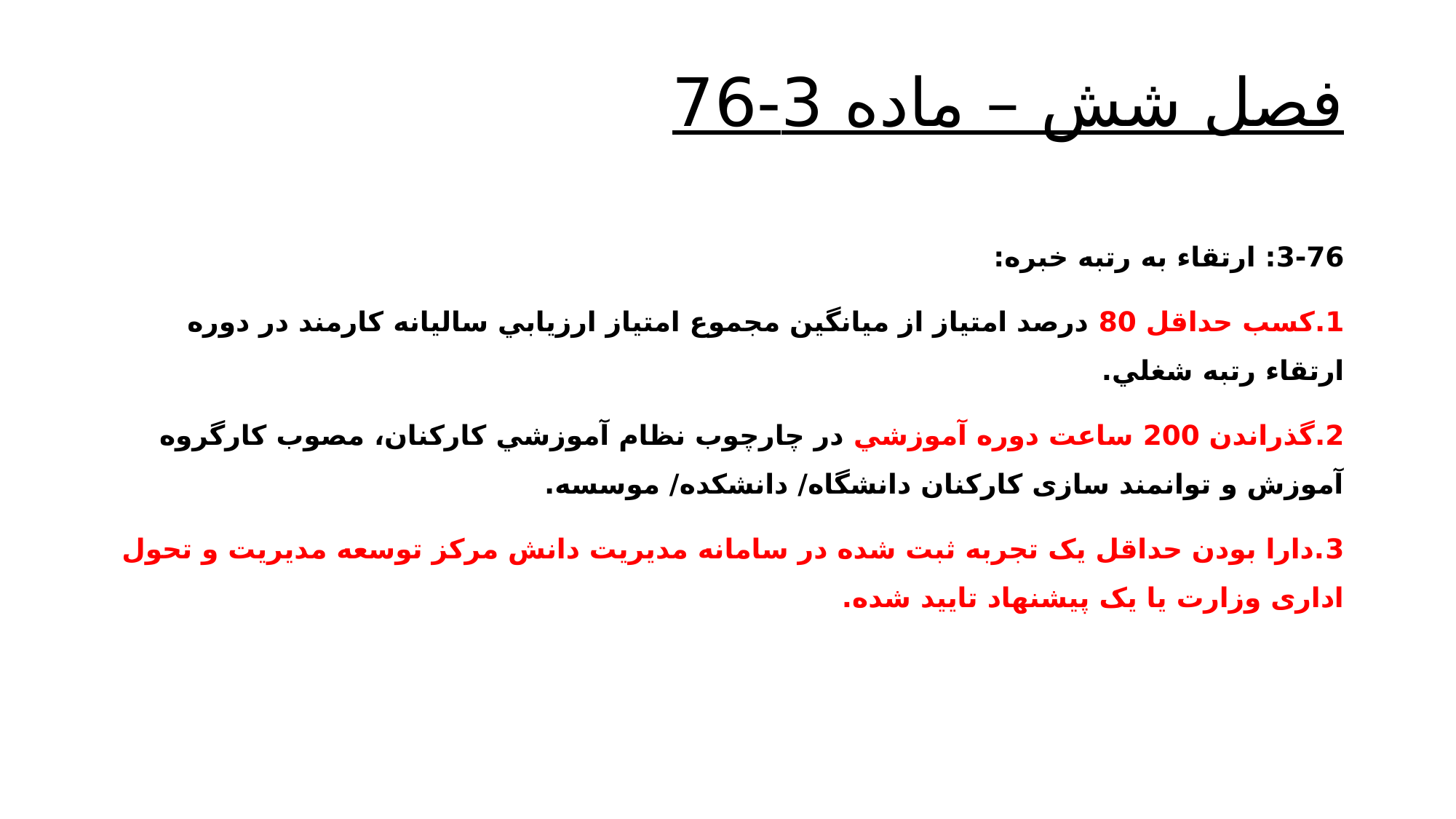

# فصل شش – ماده 3-76
3-76: ارتقاء به رتبه خبره:
1.کسب حداقل 80 درصد امتياز از ميانگين مجموع امتياز ارزيابي ساليانه کارمند در دوره ارتقاء رتبه شغلي.
2.گذراندن 200 ساعت دوره آموزشي در چارچوب نظام آموزشي کارکنان، مصوب کارگروه آموزش و توانمند سازی کارکنان دانشگاه/ دانشکده/ موسسه.
3.دارا بودن حداقل یک تجربه ثبت شده در سامانه مدیریت دانش مرکز توسعه مدیریت و تحول اداری وزارت یا یک پیشنهاد تایید شده.